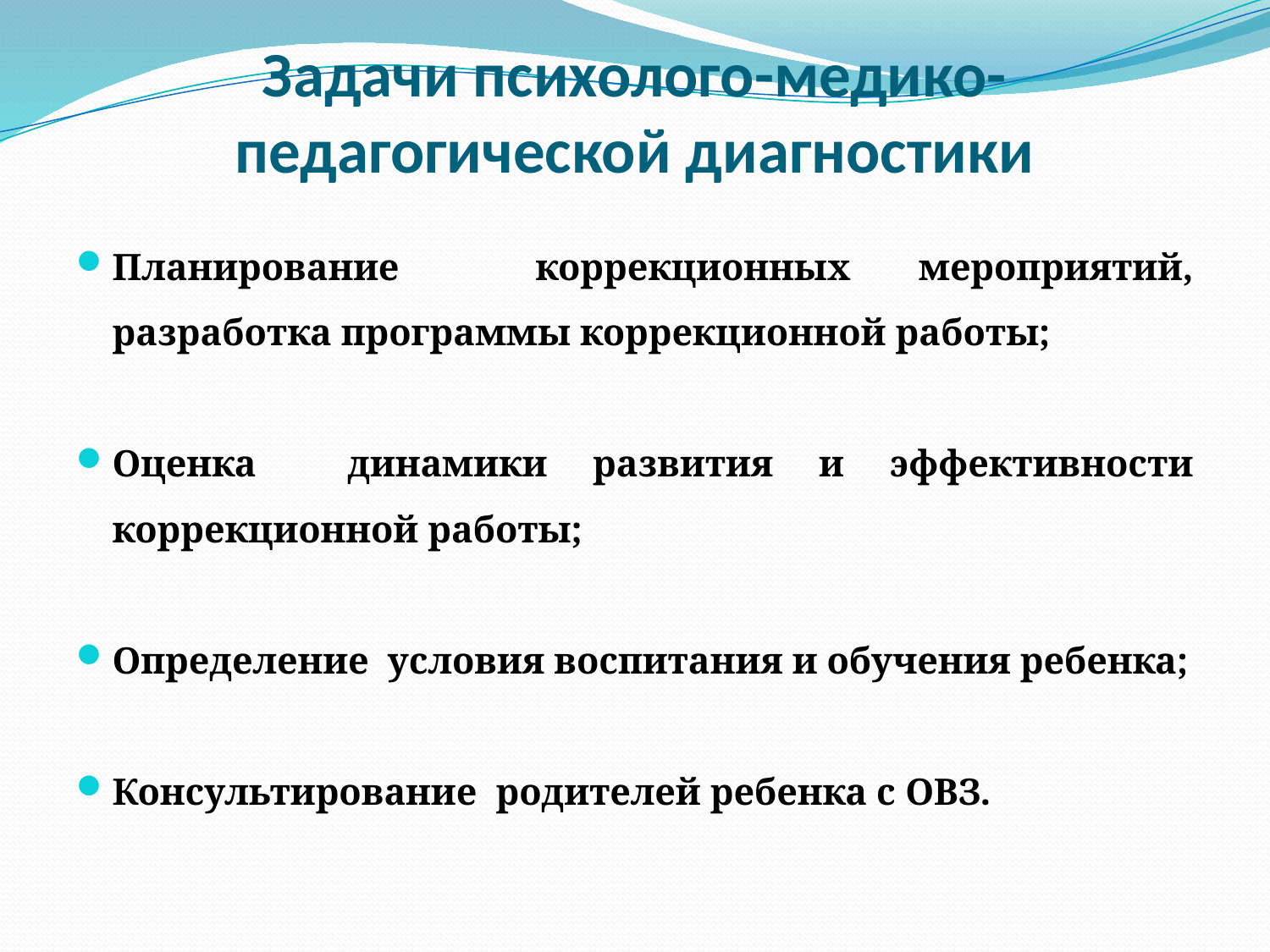

# Задачи психолого-медико- педагогической диагностики
Планирование  коррекционных мероприятий, разработка программы коррекционной работы;

Оценка  динамики развития и эффективности коррекционной работы;

Определение  условия воспитания и обучения ребенка;

Консультирование  родителей ребенка с ОВЗ.